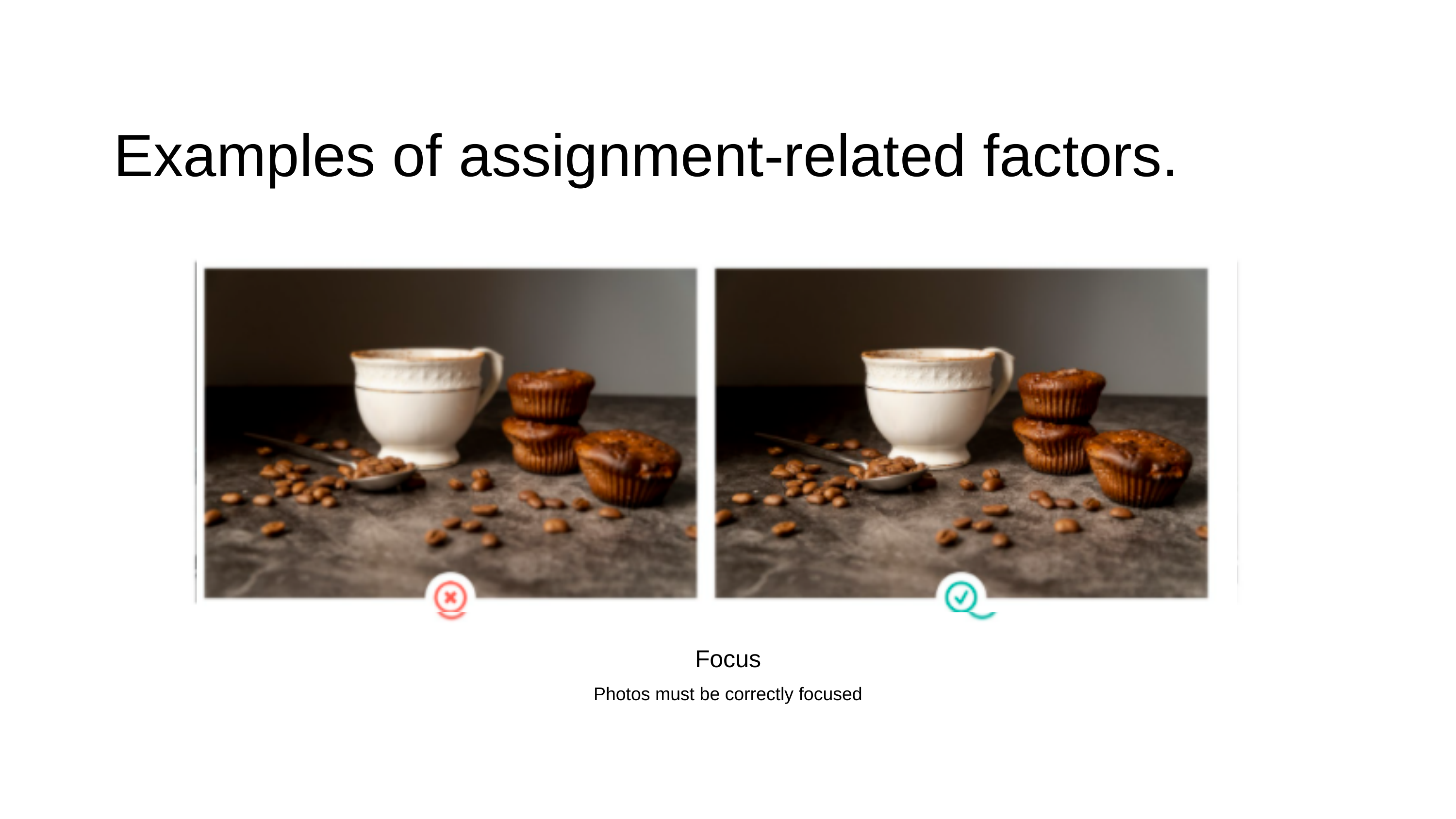

Examples of assignment-related factors.

Focus
Photos must be correctly focused